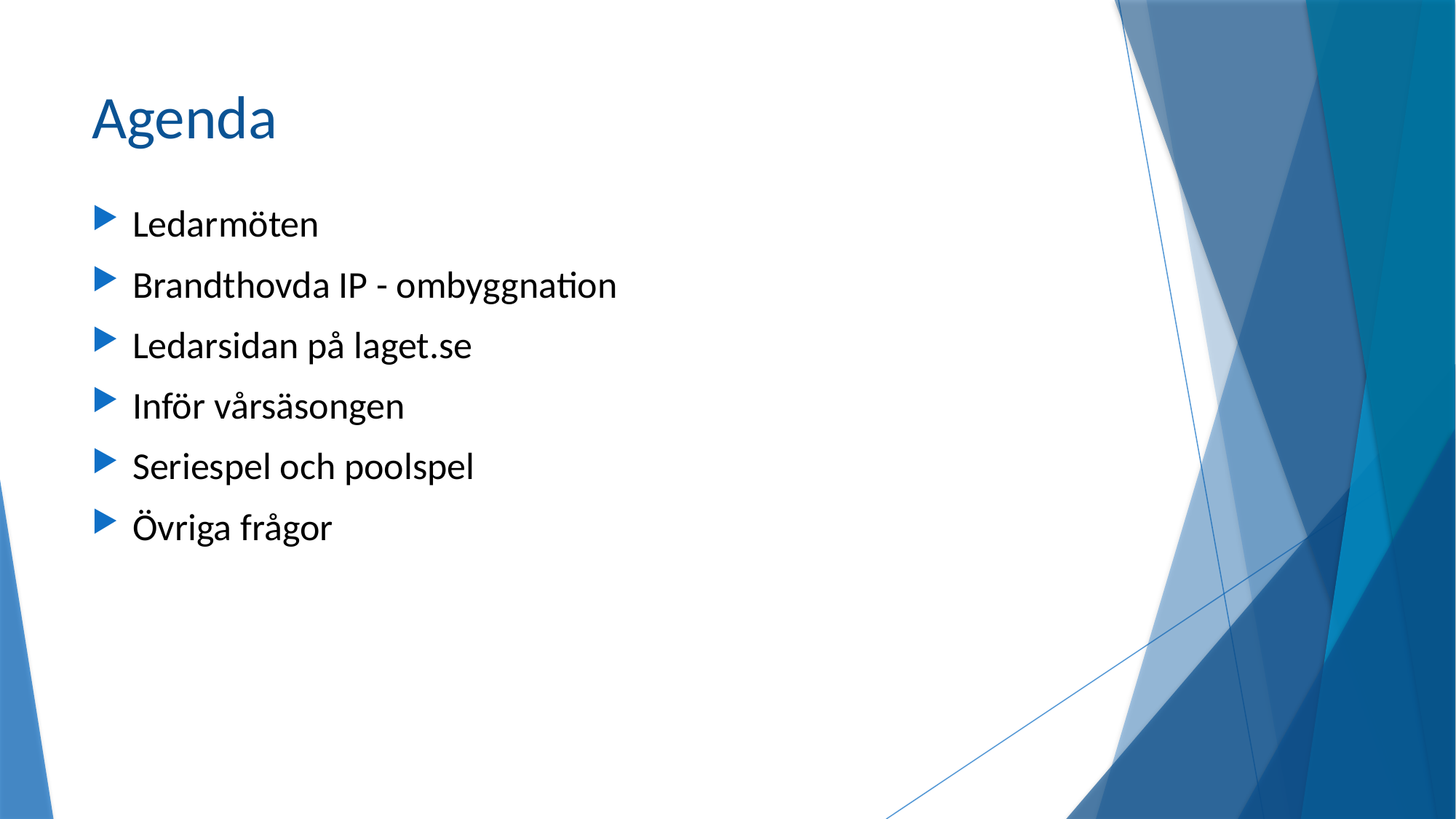

# Agenda
Ledarmöten
Brandthovda IP - ombyggnation
Ledarsidan på laget.se
Inför vårsäsongen
Seriespel och poolspel
Övriga frågor